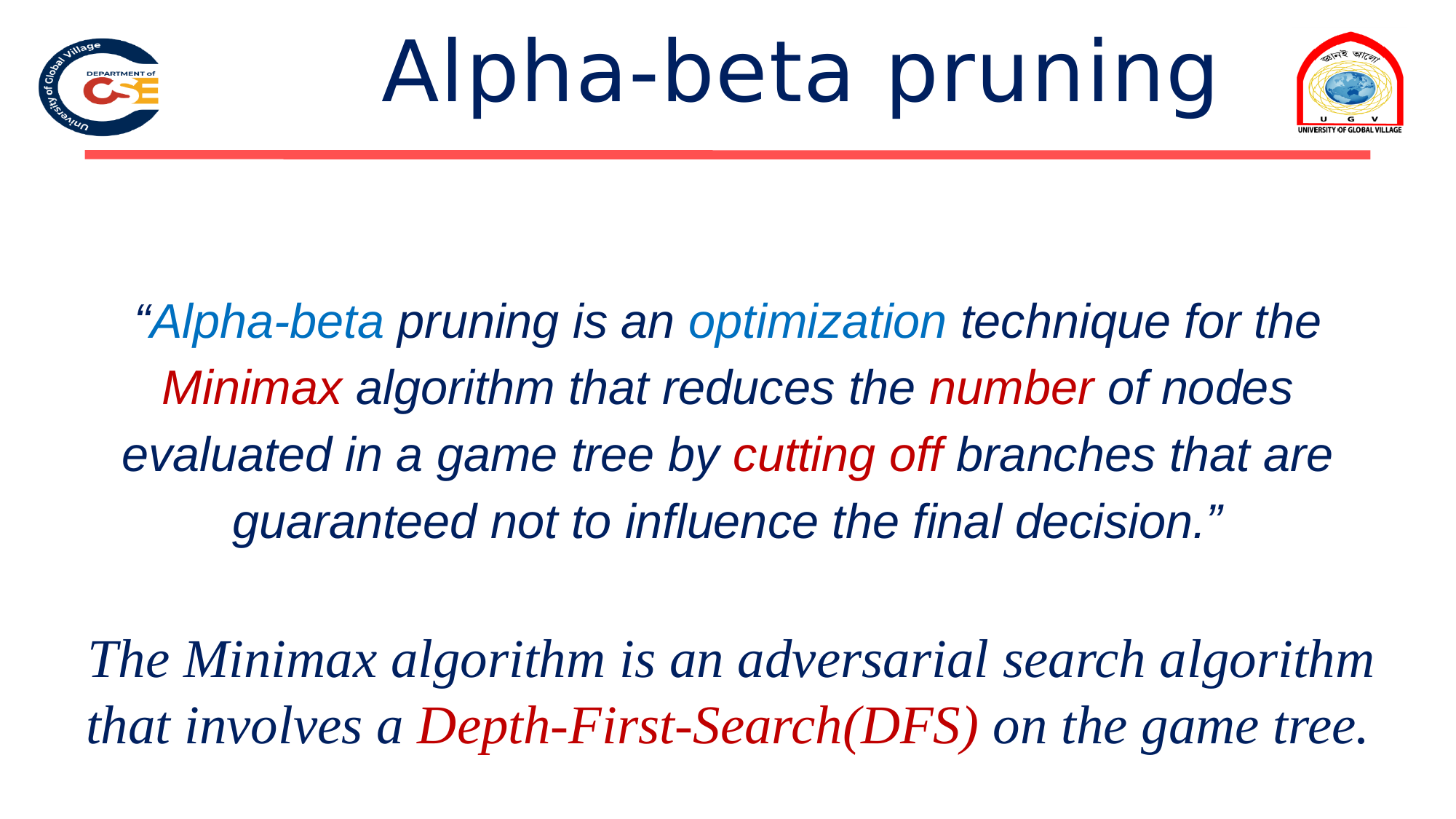

# Alpha-beta pruning
“Alpha-beta pruning is an optimization technique for the Minimax algorithm that reduces the number of nodes evaluated in a game tree by cutting off branches that are guaranteed not to influence the final decision.”

 The Minimax algorithm is an adversarial search algorithm that involves a Depth-First-Search(DFS) on the game tree.